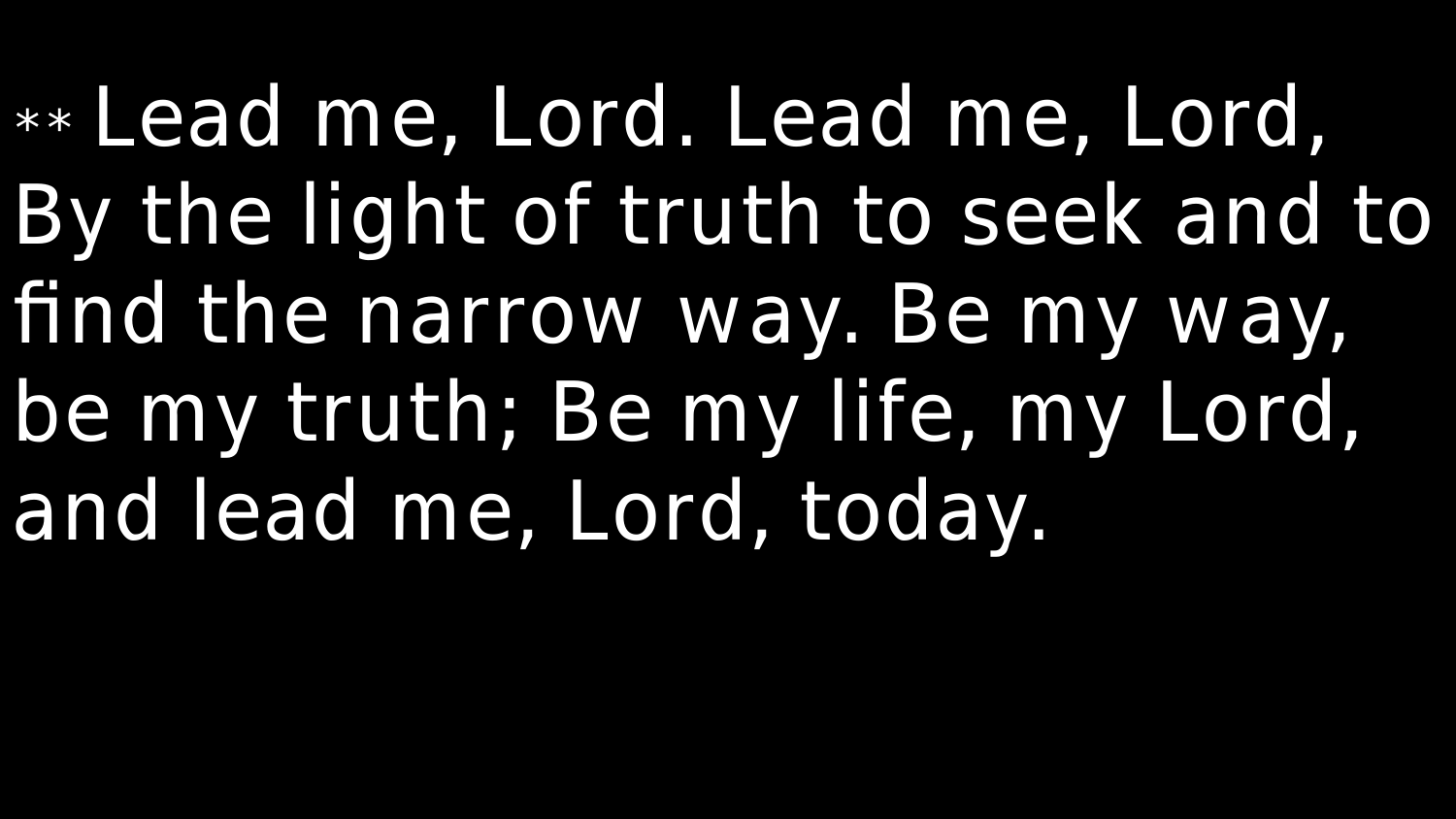

** Lead me, Lord. Lead me, Lord, By the light of truth to seek and to find the narrow way. Be my way, be my truth; Be my life, my Lord, and lead me, Lord, today.